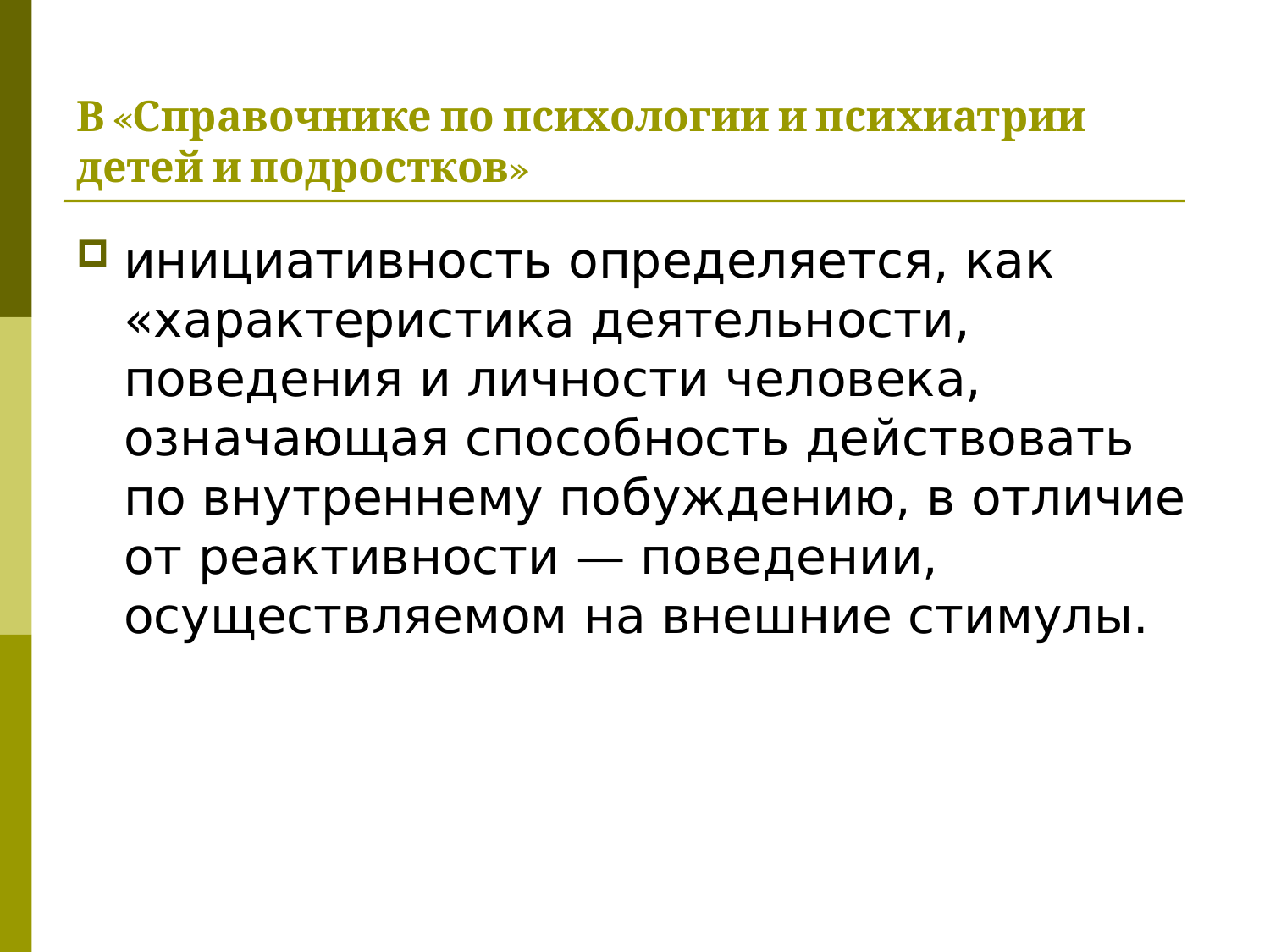

# В «Справочнике по психологии и психиатрии детей и подростков»
инициативность определяется, как «характеристика деятельности, поведения и личности человека, означающая способность действовать по внутреннему побуждению, в отличие от реактивности — поведении, осуществляемом на внешние стимулы.